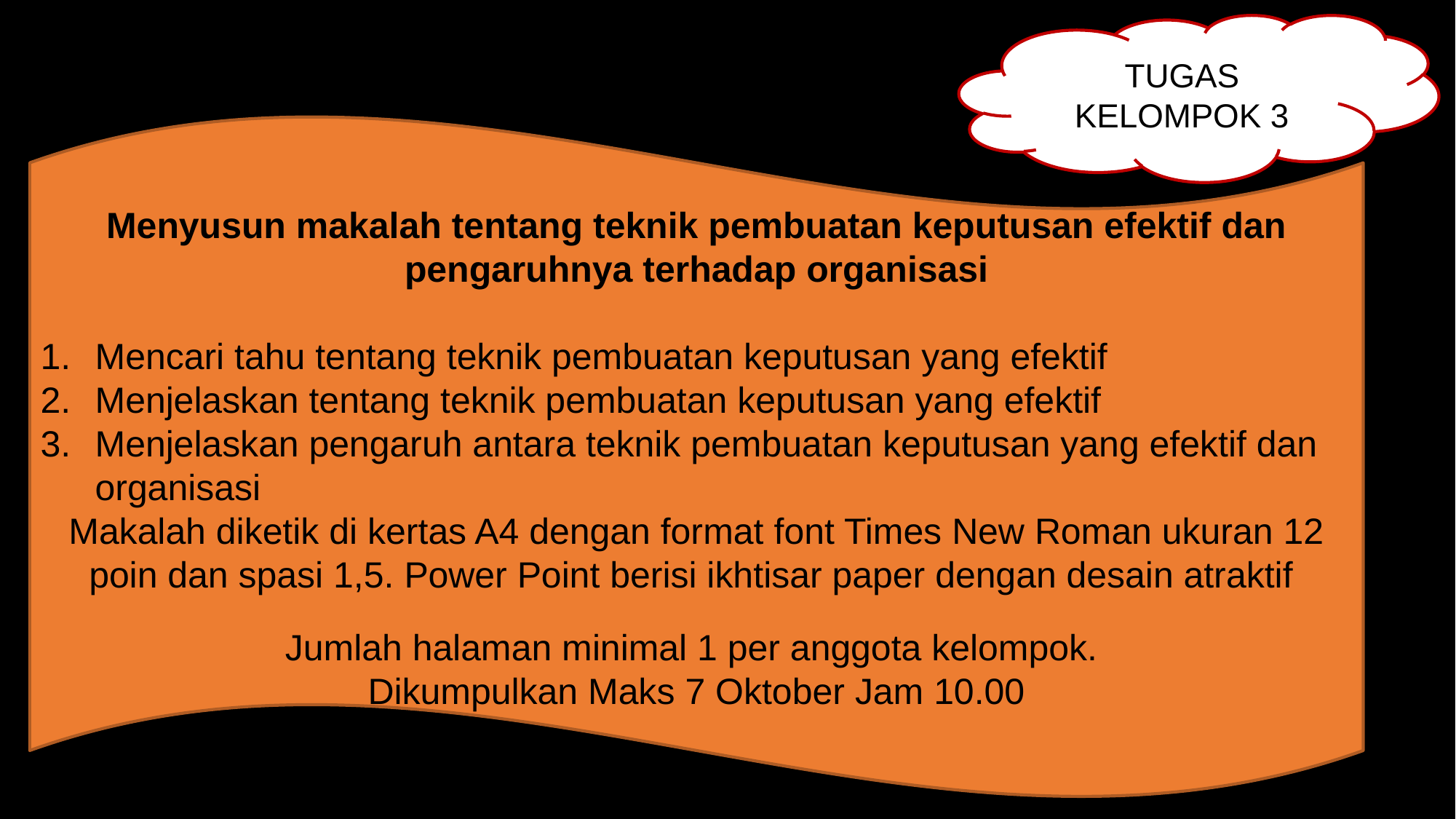

TUGAS KELOMPOK 3
Menyusun makalah tentang teknik pembuatan keputusan efektif dan pengaruhnya terhadap organisasi

Mencari tahu tentang teknik pembuatan keputusan yang efektif
Menjelaskan tentang teknik pembuatan keputusan yang efektif
Menjelaskan pengaruh antara teknik pembuatan keputusan yang efektif dan organisasi
Makalah diketik di kertas A4 dengan format font Times New Roman ukuran 12 poin dan spasi 1,5. Power Point berisi ikhtisar paper dengan desain atraktif

Jumlah halaman minimal 1 per anggota kelompok.
Dikumpulkan Maks 7 Oktober Jam 10.00